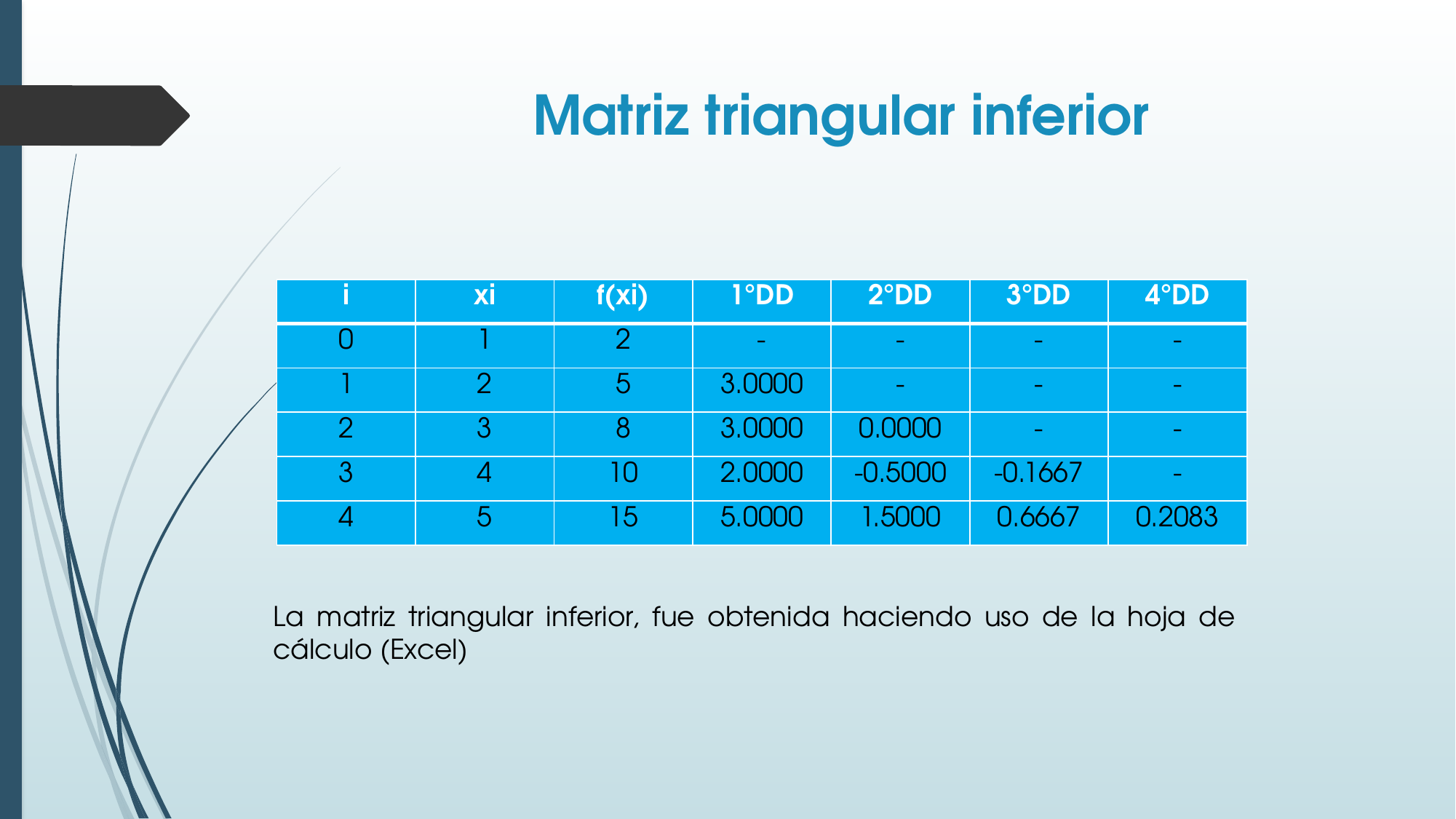

# Matriz triangular inferior
| i | xi | f(xi) | 1°DD | 2°DD | 3°DD | 4°DD |
| --- | --- | --- | --- | --- | --- | --- |
| 0 | 1 | 2 | - | - | - | - |
| 1 | 2 | 5 | 3.0000 | - | - | - |
| 2 | 3 | 8 | 3.0000 | 0.0000 | - | - |
| 3 | 4 | 10 | 2.0000 | -0.5000 | -0.1667 | - |
| 4 | 5 | 15 | 5.0000 | 1.5000 | 0.6667 | 0.2083 |
La matriz triangular inferior, fue obtenida haciendo uso de la hoja de cálculo (Excel)